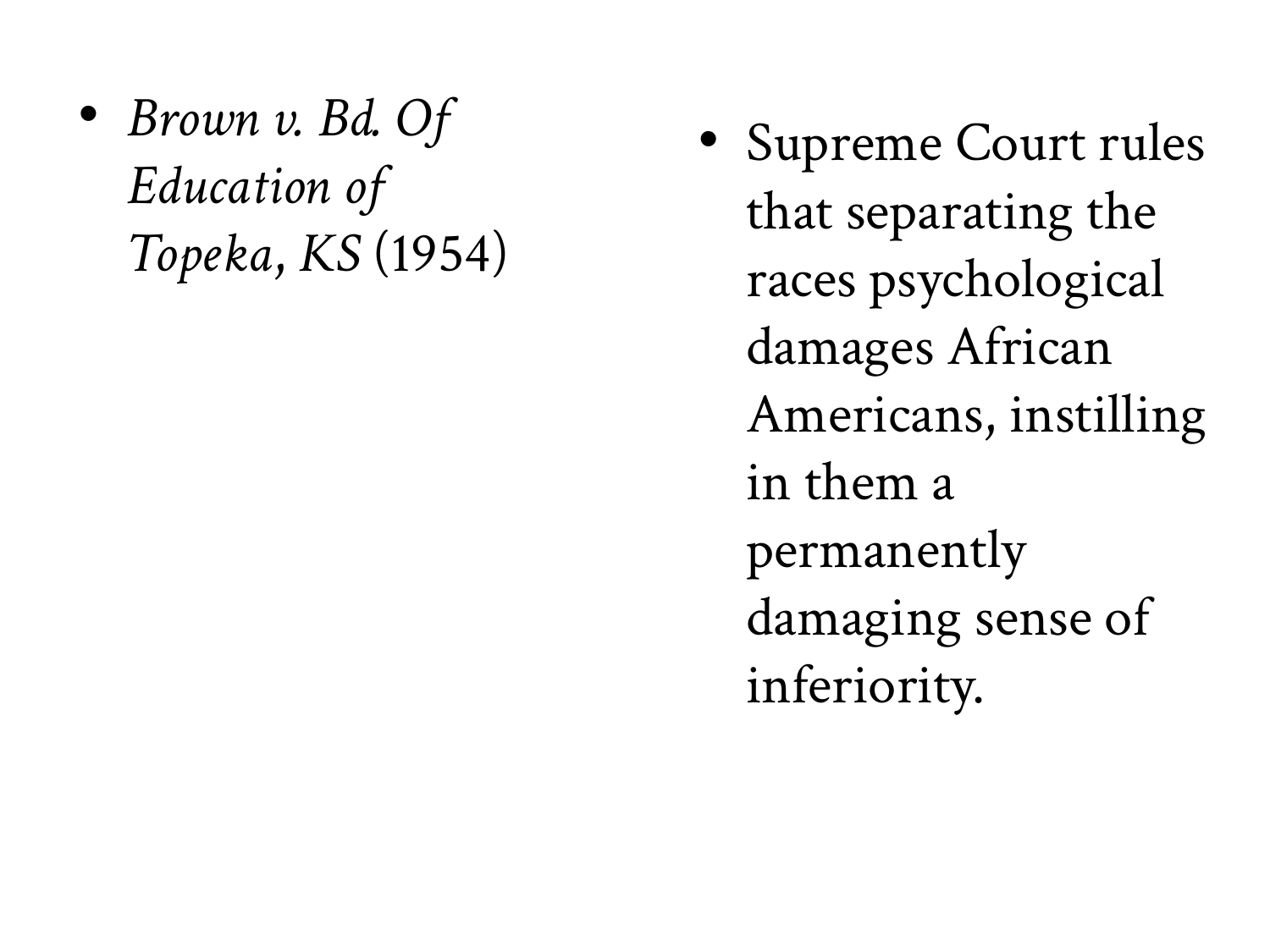

Brown v. Bd. Of Education of Topeka, KS (1954)
Supreme Court rules that separating the races psychological damages African Americans, instilling in them a permanently damaging sense of inferiority.